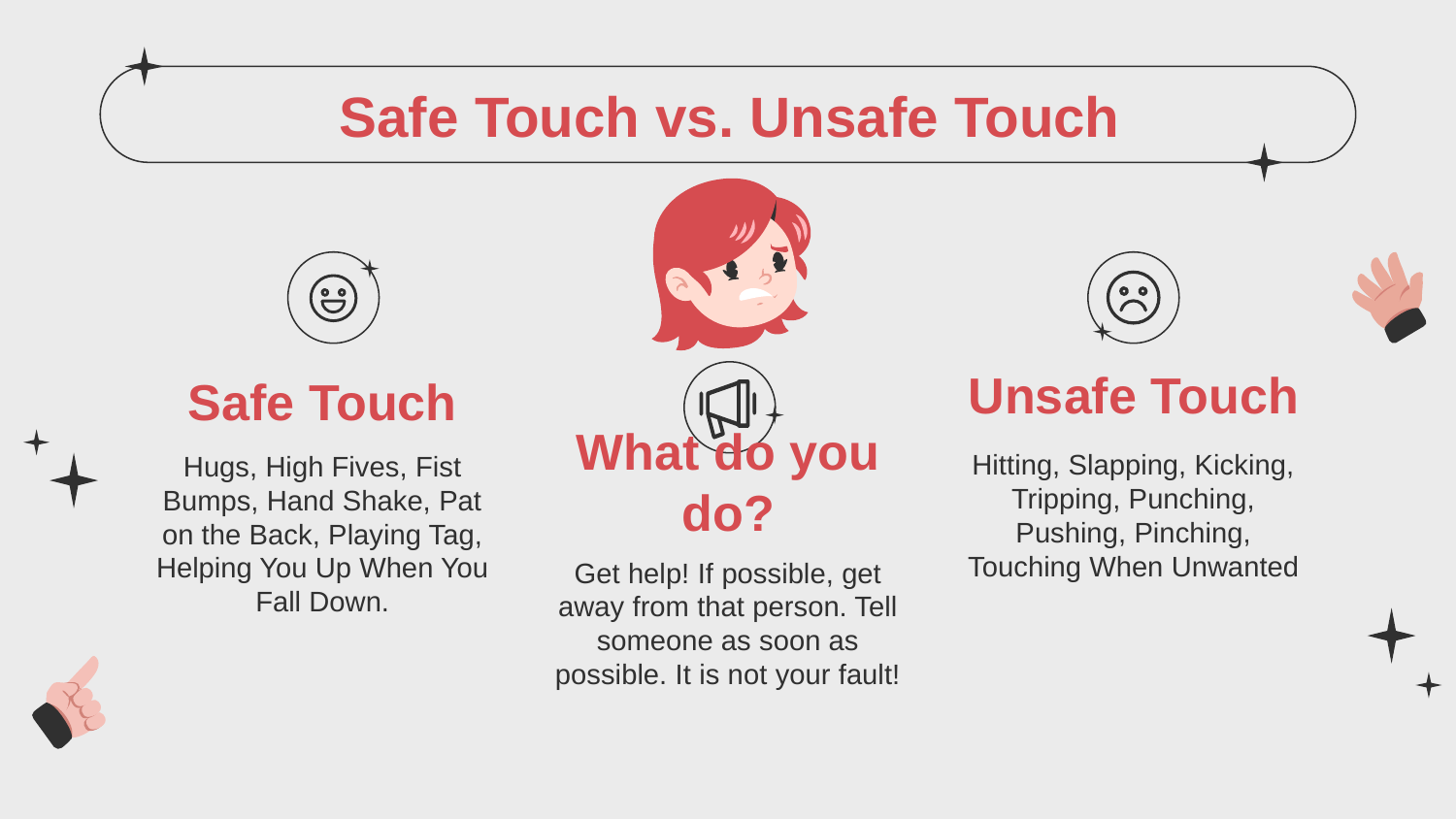

Safe Touch vs. Unsafe Touch

Unsafe Touch
# Safe Touch

Hitting, Slapping, Kicking, Tripping, Punching, Pushing, Pinching, Touching When Unwanted
Hugs, High Fives, Fist Bumps, Hand Shake, Pat on the Back, Playing Tag, Helping You Up When You Fall Down.
What do you do?
Get help! If possible, get away from that person. Tell someone as soon as possible. It is not your fault!